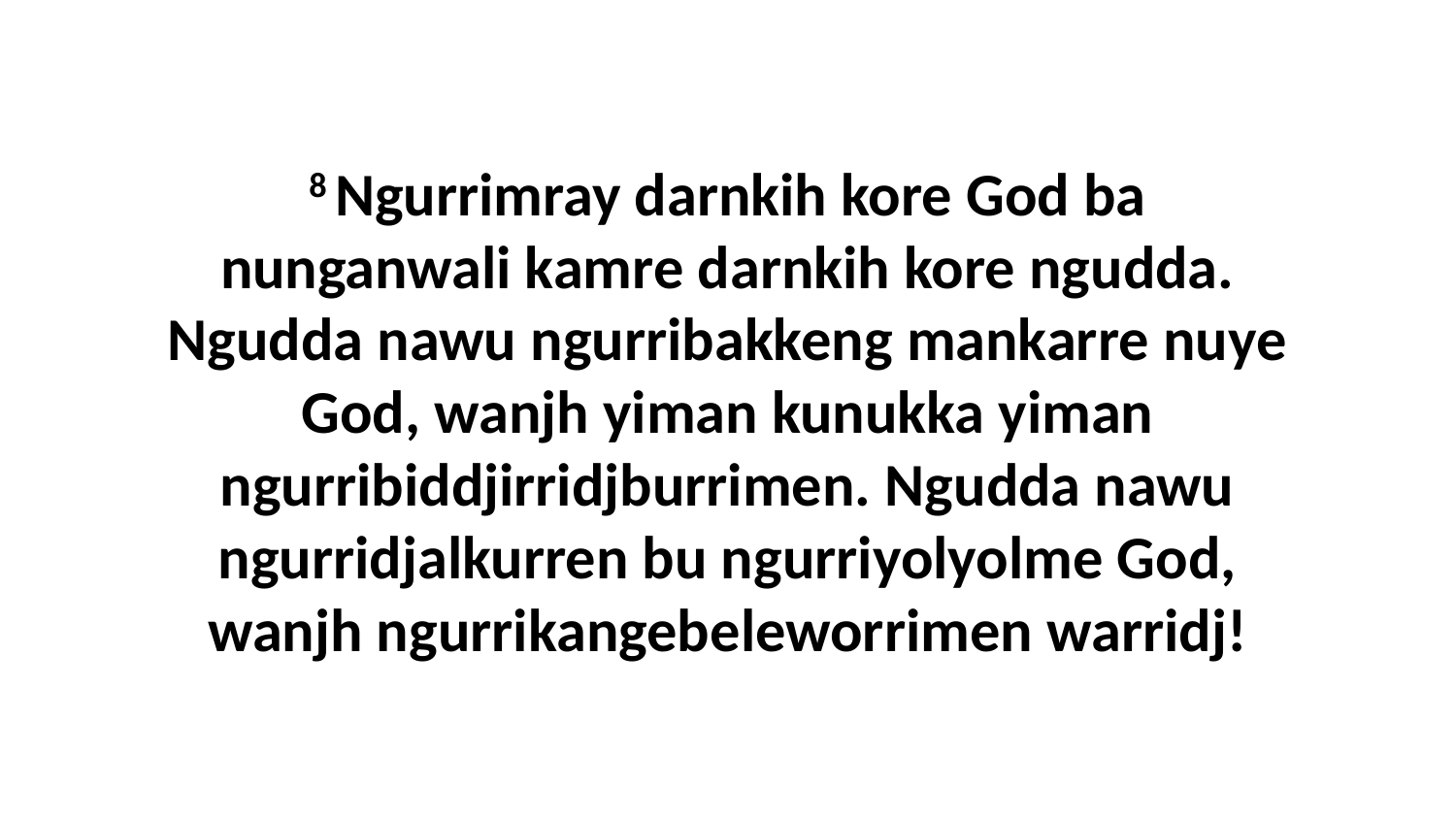

8 Ngurrimray darnkih kore God ba nunganwali kamre darnkih kore ngudda. Ngudda nawu ngurribakkeng mankarre nuye God, wanjh yiman kunukka yiman ngurribiddjirridjburrimen. Ngudda nawu ngurridjalkurren bu ngurriyolyolme God, wanjh ngurrikangebeleworrimen warridj!